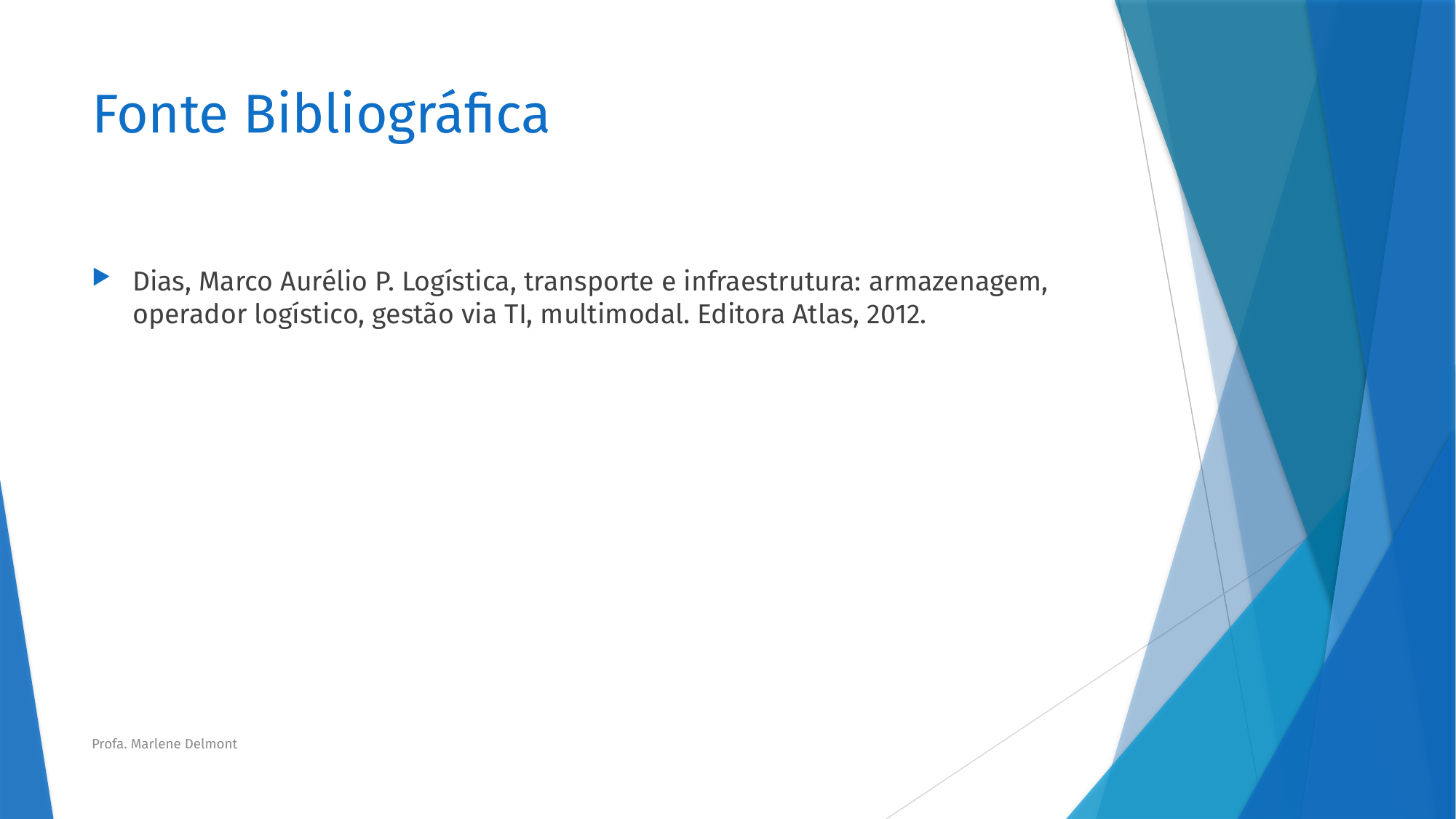

# Fonte Bibliográfica
Dias, Marco Aurélio P. Logística, transporte e infraestrutura: armazenagem, operador logístico, gestão via TI, multimodal. Editora Atlas, 2012.
Profa. Marlene Delmont